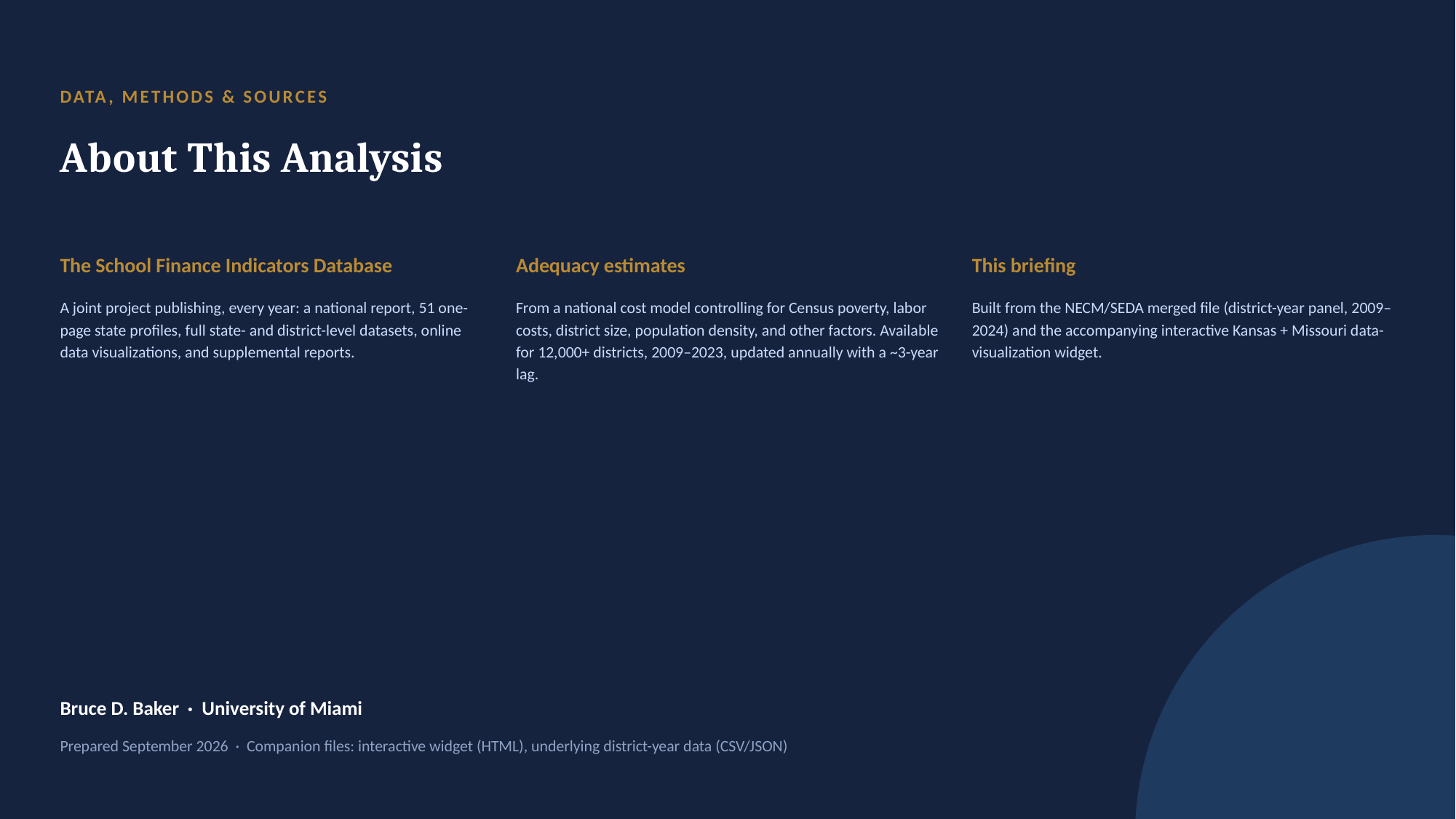

DATA, METHODS & SOURCES
About This Analysis
The School Finance Indicators Database
Adequacy estimates
This briefing
A joint project publishing, every year: a national report, 51 one-page state profiles, full state- and district-level datasets, online data visualizations, and supplemental reports.
From a national cost model controlling for Census poverty, labor costs, district size, population density, and other factors. Available for 12,000+ districts, 2009–2023, updated annually with a ~3-year lag.
Built from the NECM/SEDA merged file (district-year panel, 2009–2024) and the accompanying interactive Kansas + Missouri data-visualization widget.

Bruce D. Baker  ·  University of Miami
Prepared September 2026  ·  Companion files: interactive widget (HTML), underlying district-year data (CSV/JSON)